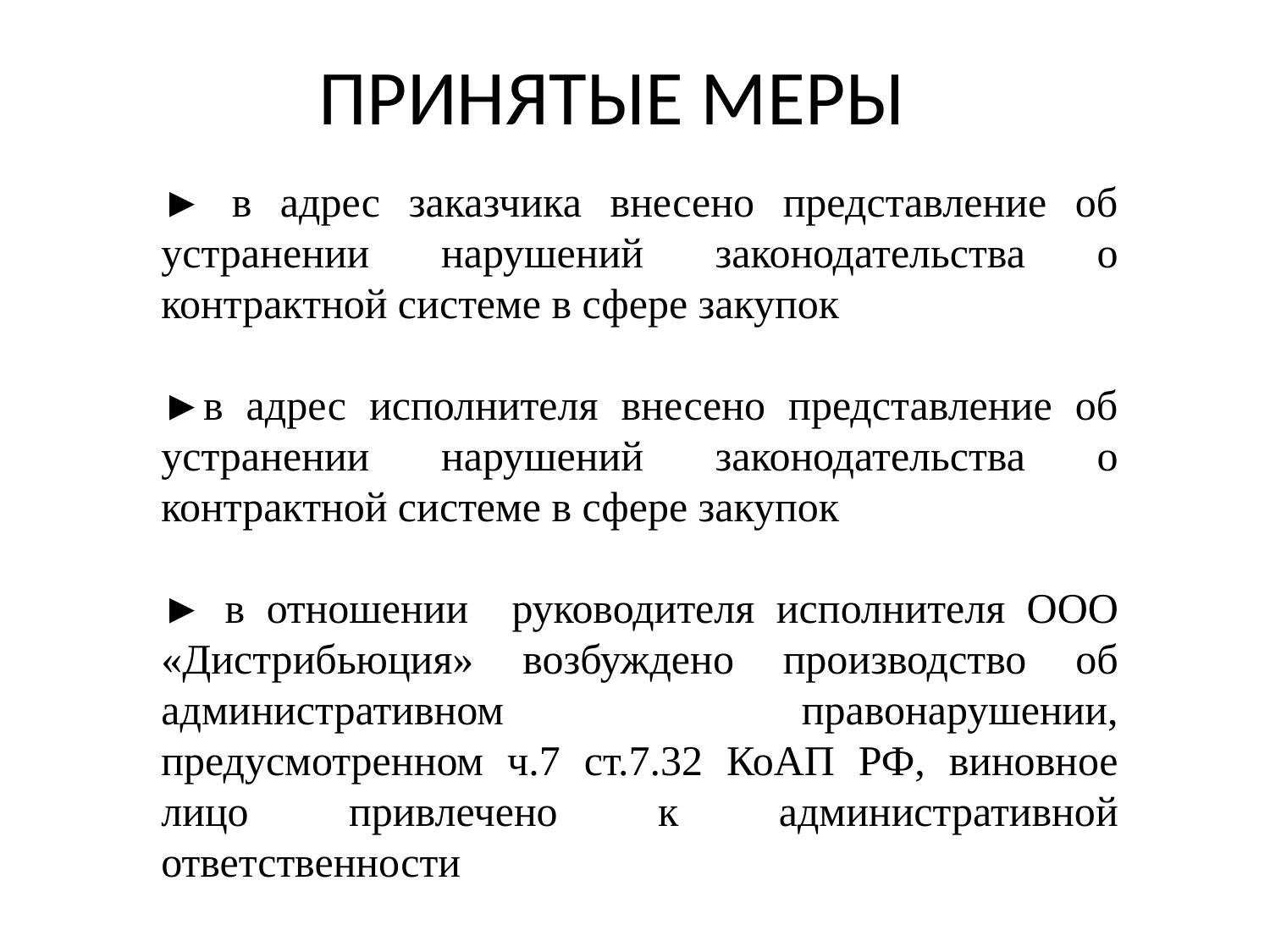

# ПРИНЯТЫЕ МЕРЫ
► в адрес заказчика внесено представление об устранении нарушений законодательства о контрактной системе в сфере закупок

►в адрес исполнителя внесено представление об устранении нарушений законодательства о контрактной системе в сфере закупок

► в отношении  руководителя исполнителя ООО «Дистрибьюция» возбуждено производство об административном правонарушении, предусмотренном ч.7 ст.7.32 КоАП РФ, виновное лицо привлечено к административной ответственности